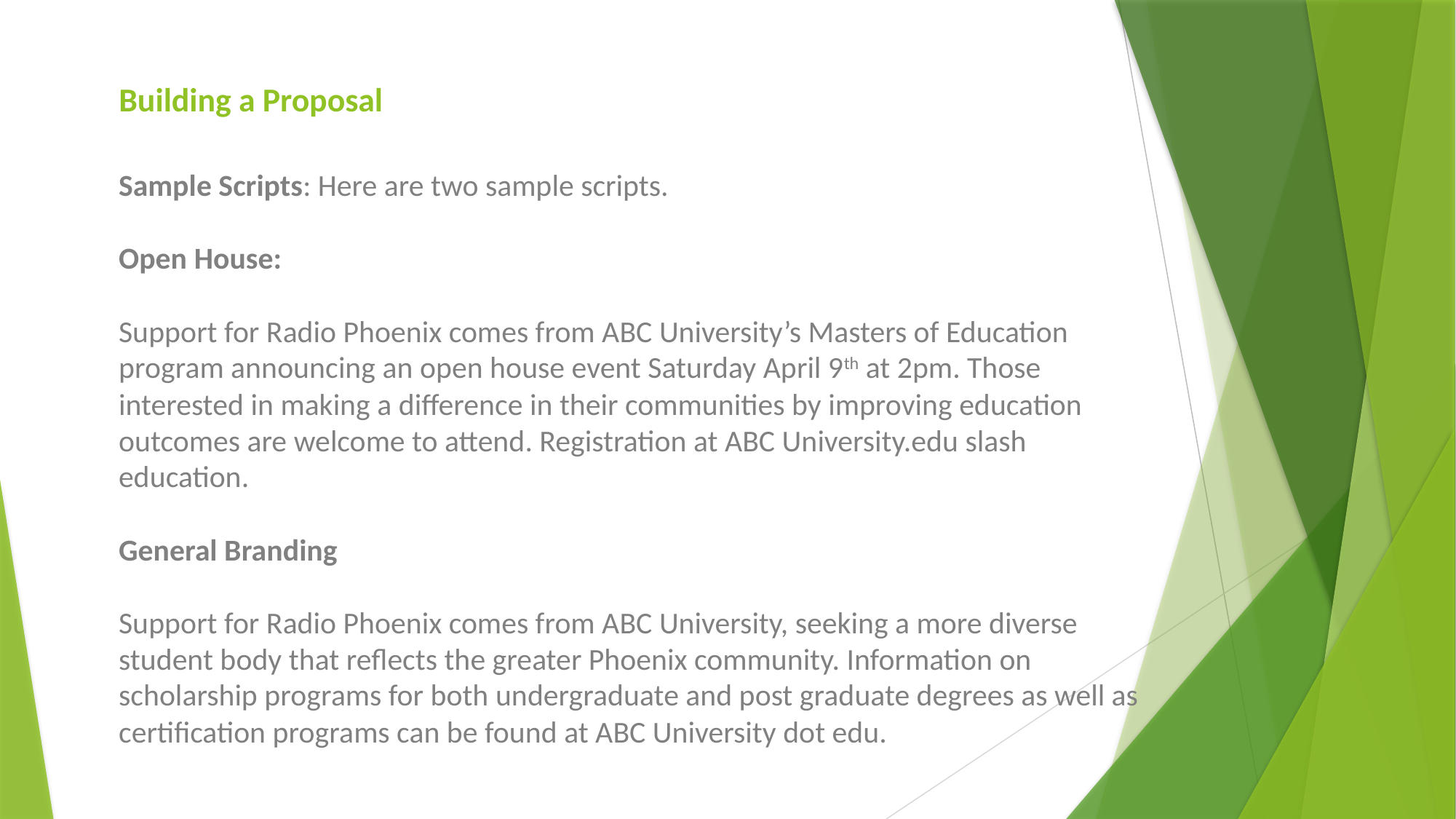

# Building a Proposal
Sample Scripts: Here are two sample scripts.

Open House:

Support for Radio Phoenix comes from ABC University’s Masters of Education program announcing an open house event Saturday April 9th at 2pm. Those interested in making a difference in their communities by improving education outcomes are welcome to attend. Registration at ABC University.edu slash education.

General Branding

Support for Radio Phoenix comes from ABC University, seeking a more diverse student body that reflects the greater Phoenix community. Information on scholarship programs for both undergraduate and post graduate degrees as well as certification programs can be found at ABC University dot edu.